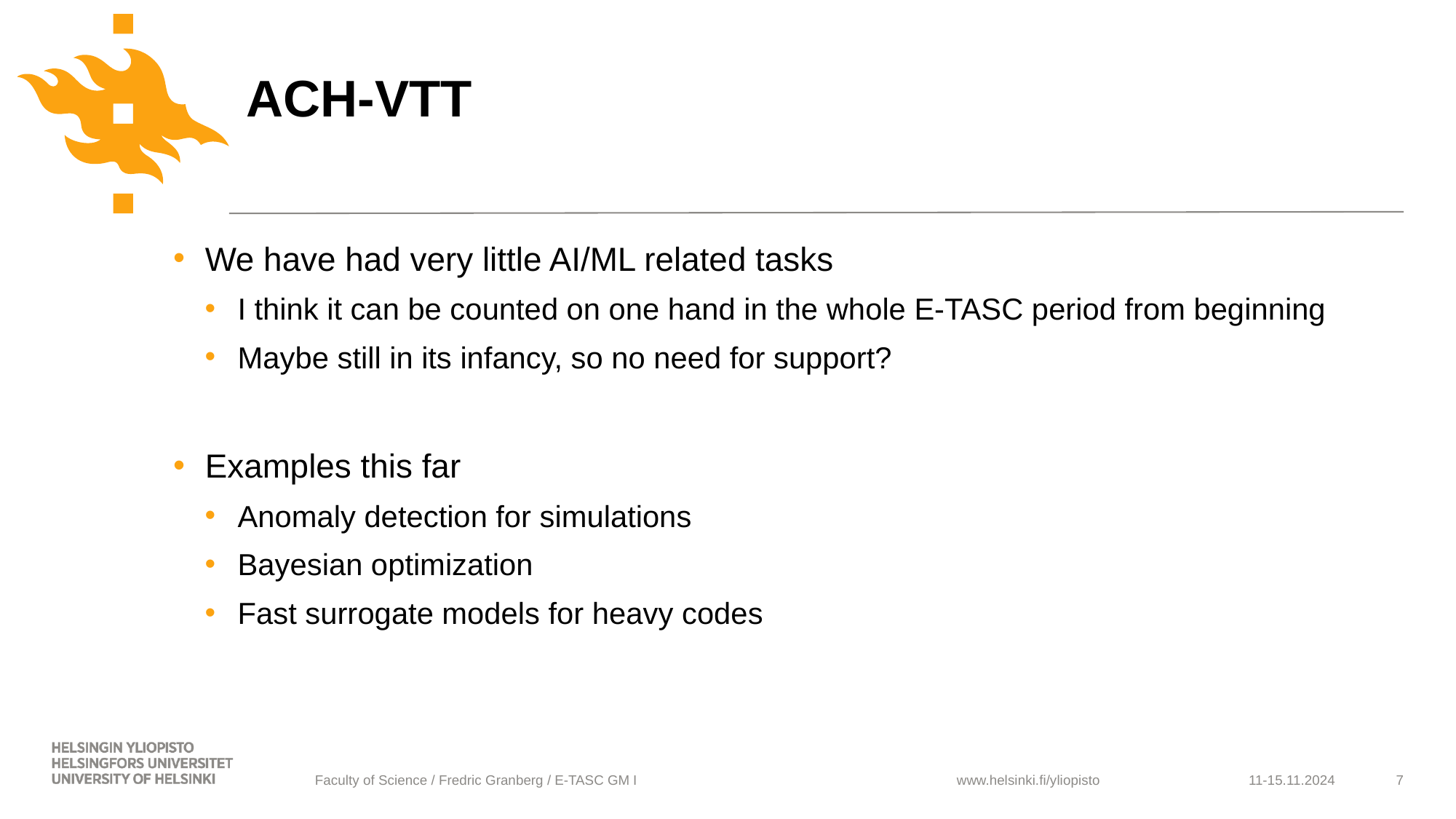

# ACH-VTT
We have had very little AI/ML related tasks
I think it can be counted on one hand in the whole E-TASC period from beginning
Maybe still in its infancy, so no need for support?

Examples this far
Anomaly detection for simulations
Bayesian optimization
Fast surrogate models for heavy codes

Faculty of Science / Fredric Granberg / E-TASC GM I
11-15.11.2024
7